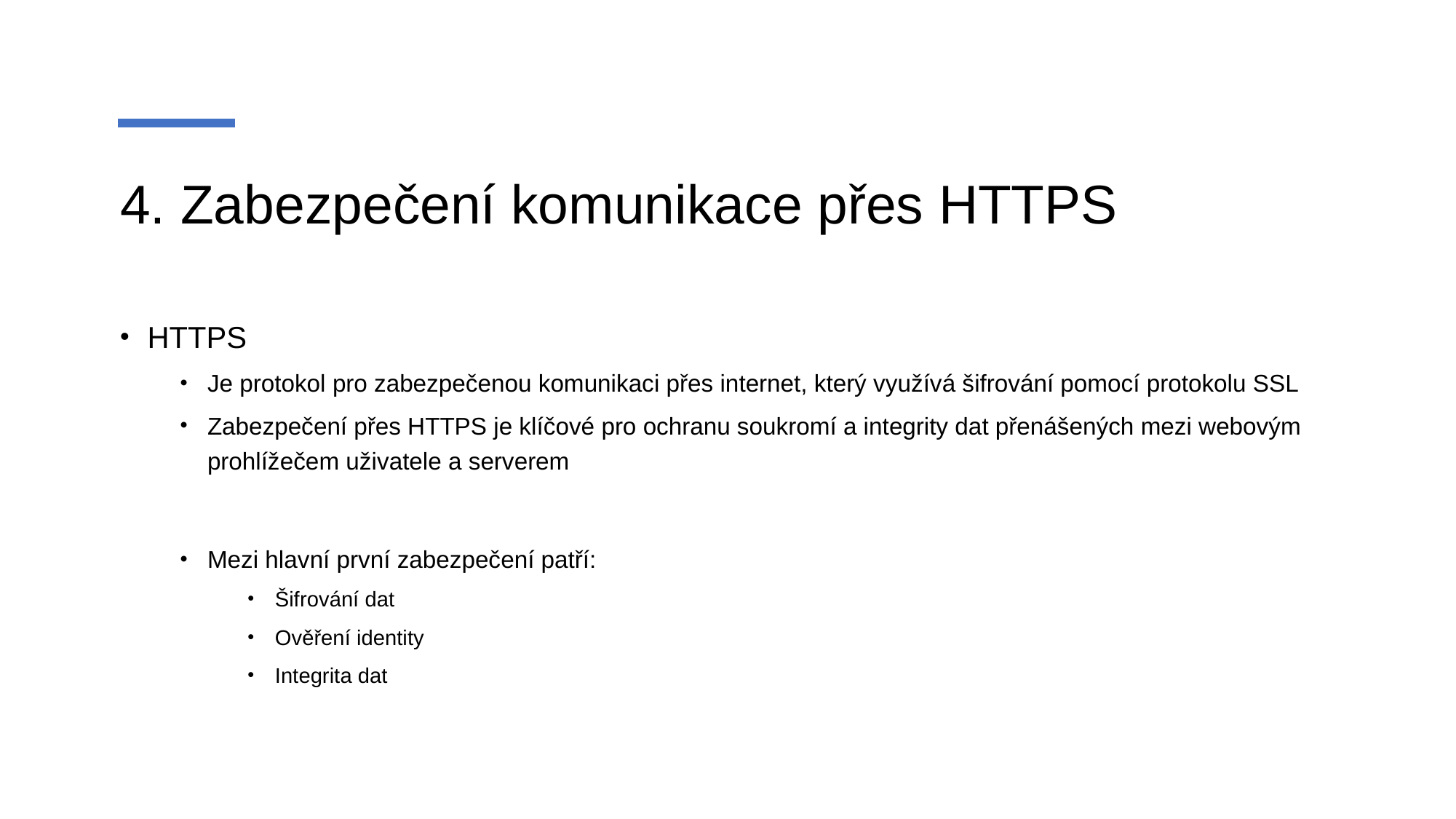

# 4. Zabezpečení komunikace přes HTTPS
HTTPS
Je protokol pro zabezpečenou komunikaci přes internet, který využívá šifrování pomocí protokolu SSL
Zabezpečení přes HTTPS je klíčové pro ochranu soukromí a integrity dat přenášených mezi webovým prohlížečem uživatele a serverem

Mezi hlavní první zabezpečení patří:
Šifrování dat
Ověření identity
Integrita dat